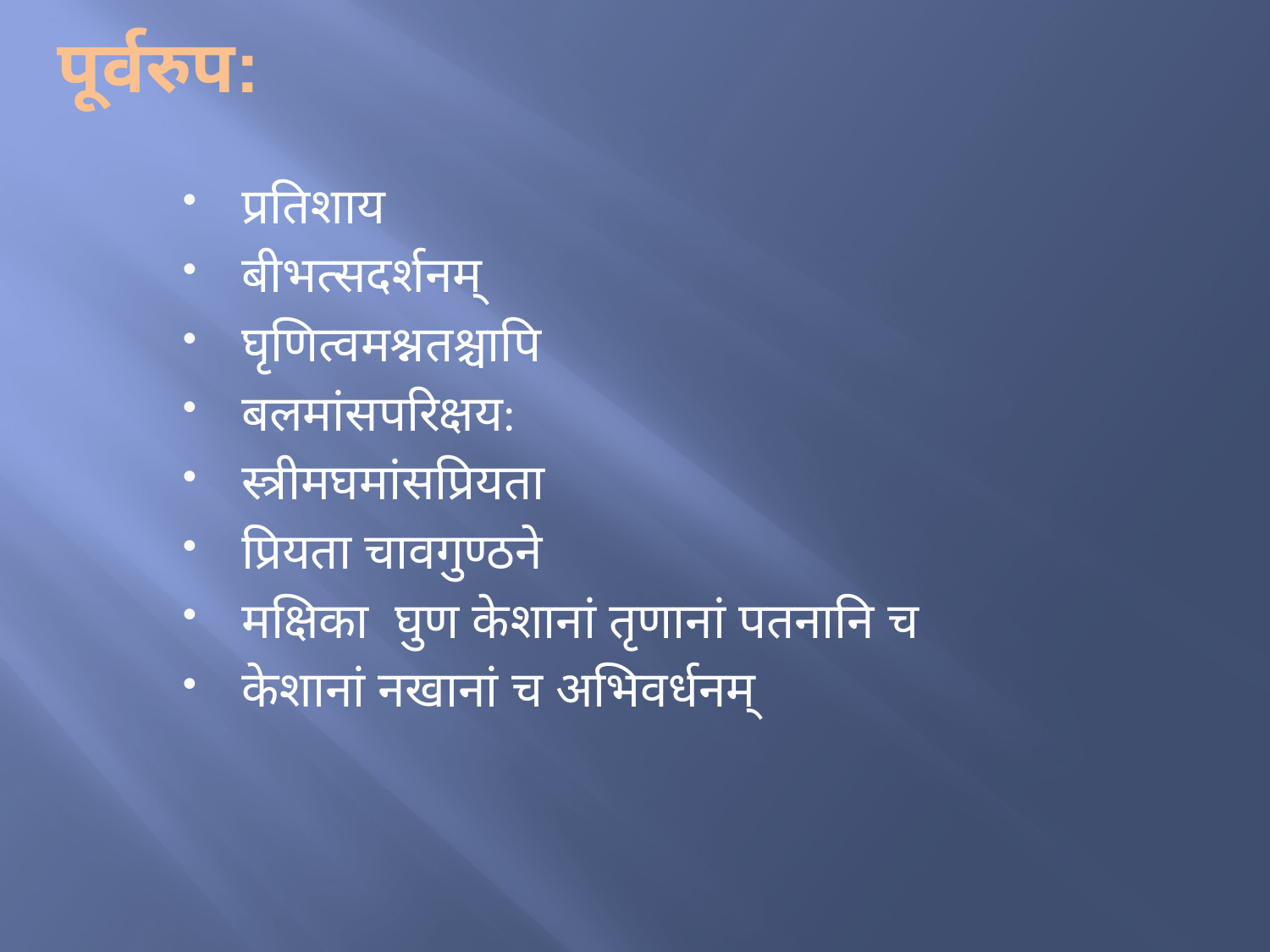

# पूर्वरुप:
प्रतिशाय
बीभत्सदर्शनम्
घृणित्वमश्नतश्चापि
बलमांसपरि‌‍क्षय:
स्त्रीमघमांसप्रियता
प्रियता चावगुण्ठने
मक्षिका  घुण केशानां तृणानां पतनानि च
केशानां नखानां च अभिवर्धनम्